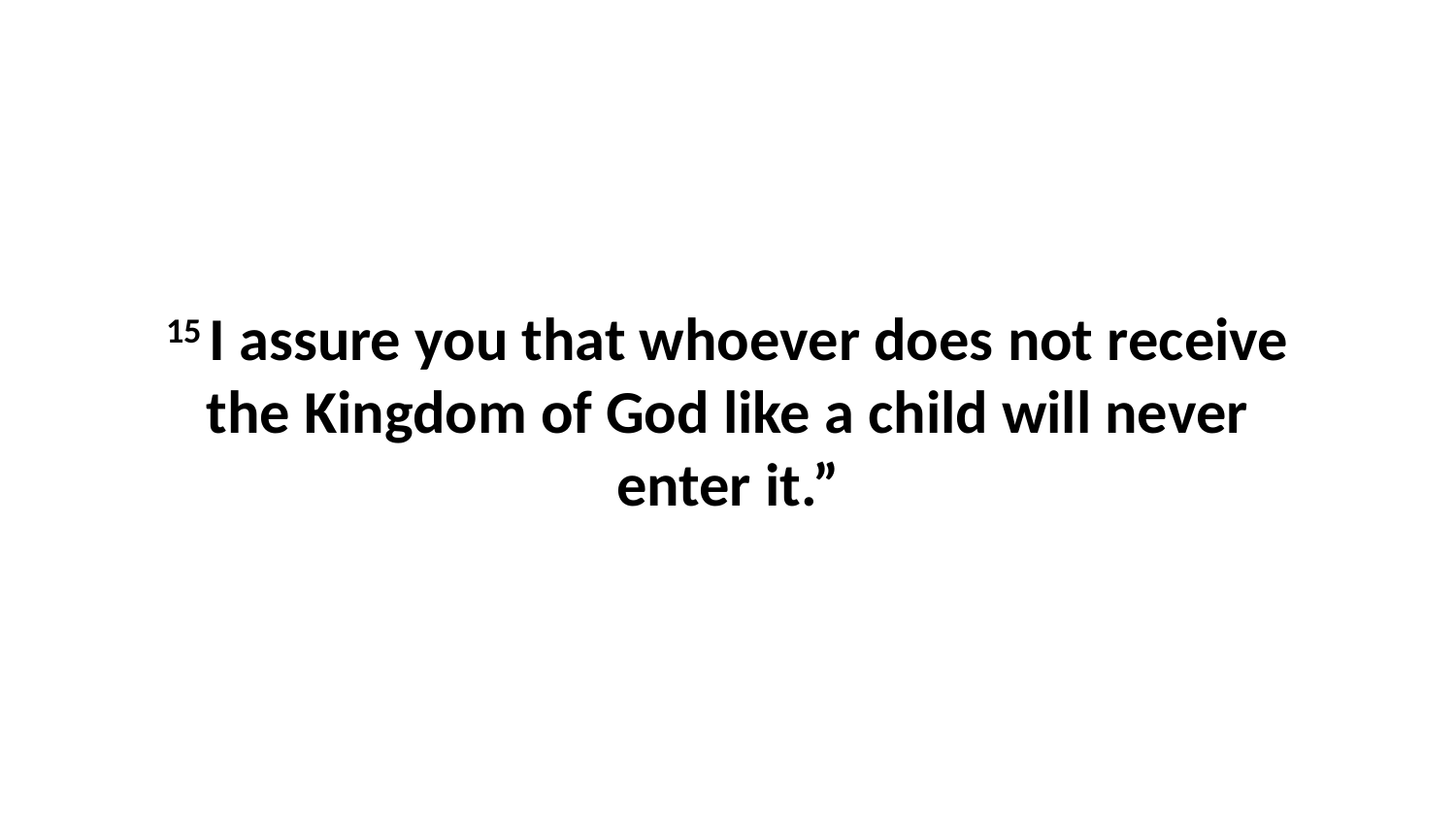

15 I assure you that whoever does not receive the Kingdom of God like a child will never enter it.”